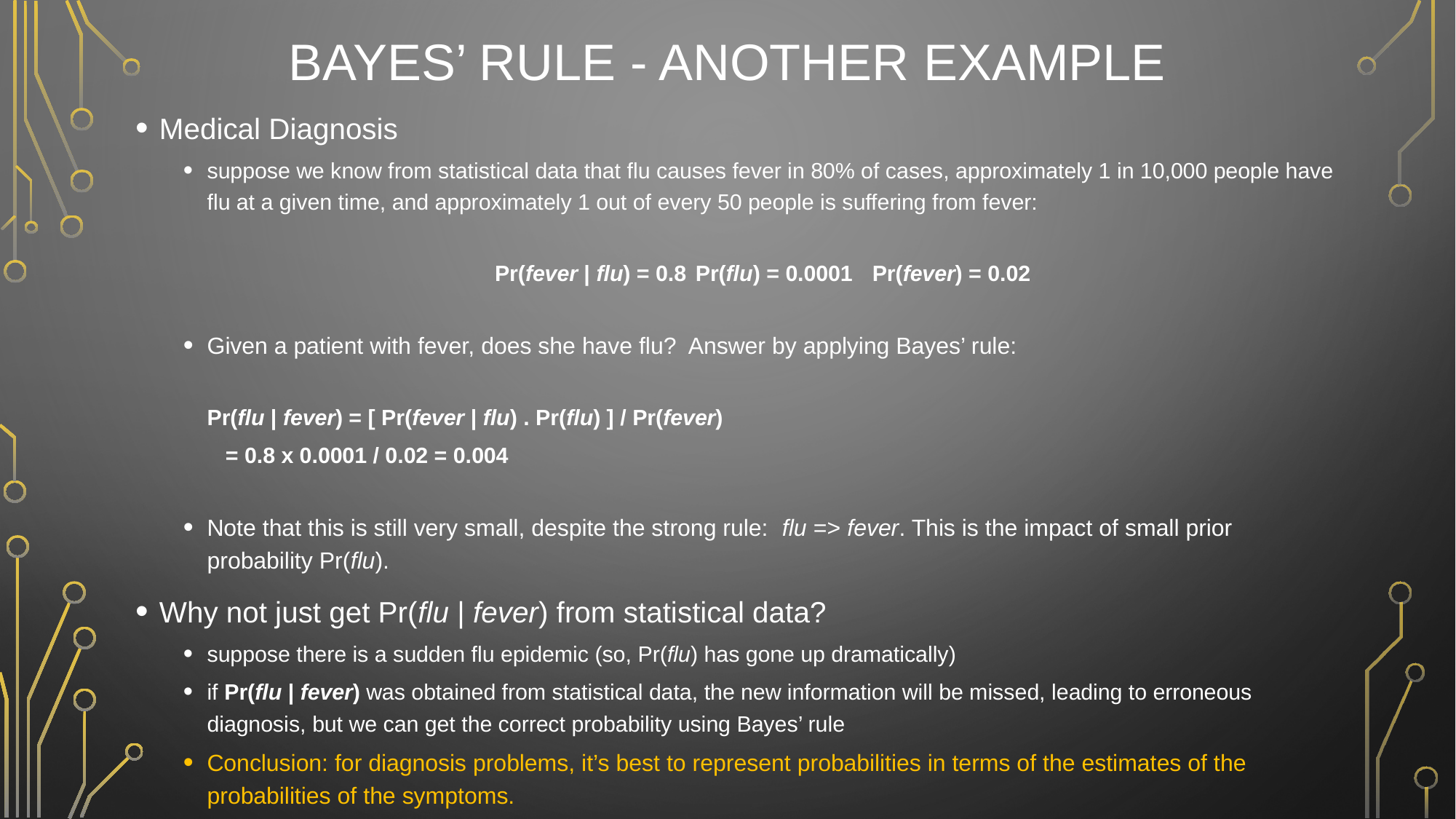

# Bayes’ Rule - Another Example
Medical Diagnosis
suppose we know from statistical data that flu causes fever in 80% of cases, approximately 1 in 10,000 people have flu at a given time, and approximately 1 out of every 50 people is suffering from fever:

Pr(fever | flu) = 0.8	Pr(flu) = 0.0001	Pr(fever) = 0.02

Given a patient with fever, does she have flu?  Answer by applying Bayes’ rule:

			Pr(flu | fever) = [ Pr(fever | flu) . Pr(flu) ] / Pr(fever)
					   = 0.8 x 0.0001 / 0.02 = 0.004

Note that this is still very small, despite the strong rule:  flu => fever. This is the impact of small prior probability Pr(flu).
Why not just get Pr(flu | fever) from statistical data?
suppose there is a sudden flu epidemic (so, Pr(flu) has gone up dramatically)
if Pr(flu | fever) was obtained from statistical data, the new information will be missed, leading to erroneous diagnosis, but we can get the correct probability using Bayes’ rule
Conclusion: for diagnosis problems, it’s best to represent probabilities in terms of the estimates of the probabilities of the symptoms.